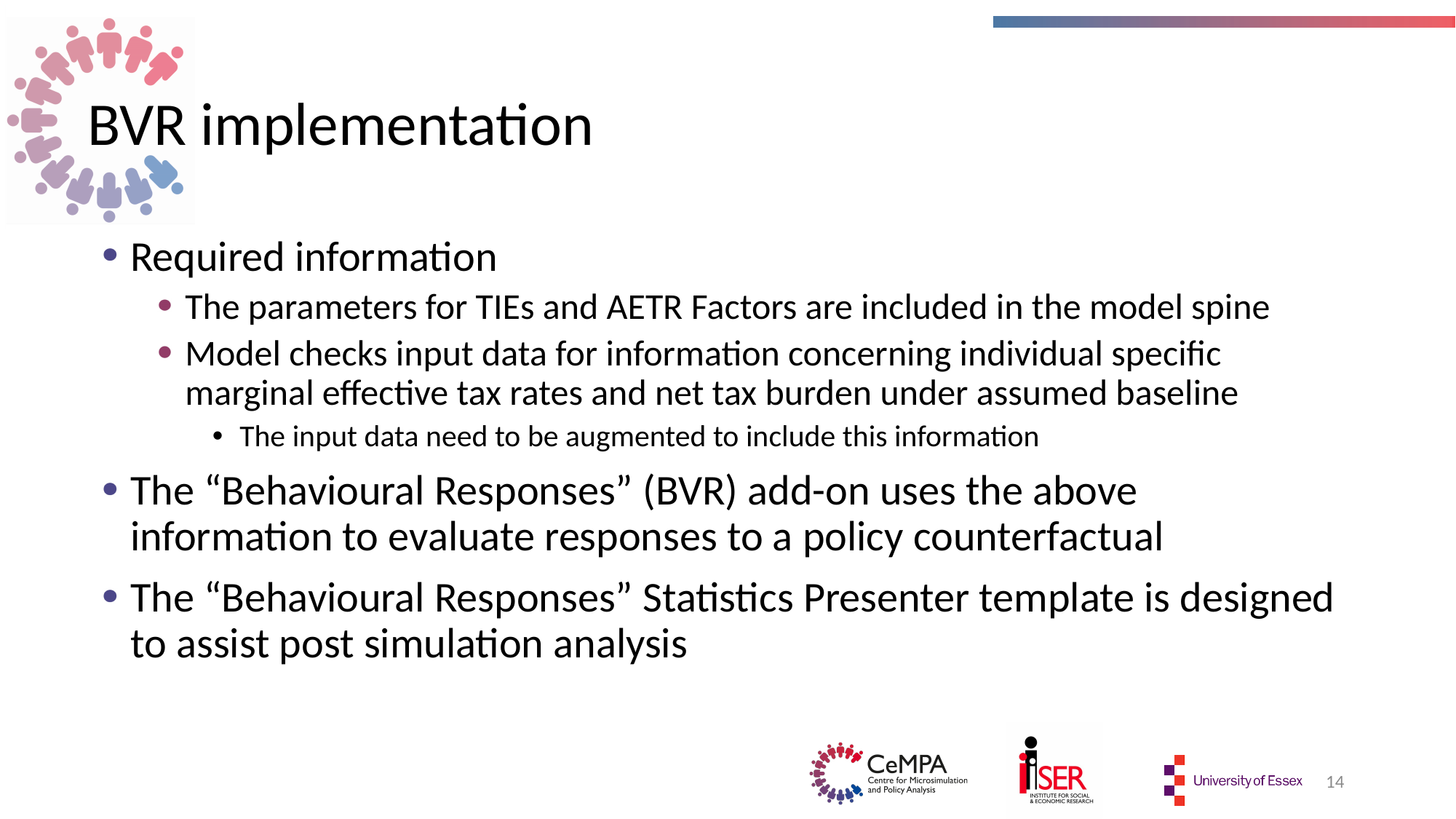

# BVR implementation
Required information
The parameters for TIEs and AETR Factors are included in the model spine
Model checks input data for information concerning individual specific marginal effective tax rates and net tax burden under assumed baseline
The input data need to be augmented to include this information
The “Behavioural Responses” (BVR) add-on uses the above information to evaluate responses to a policy counterfactual
The “Behavioural Responses” Statistics Presenter template is designed to assist post simulation analysis

14